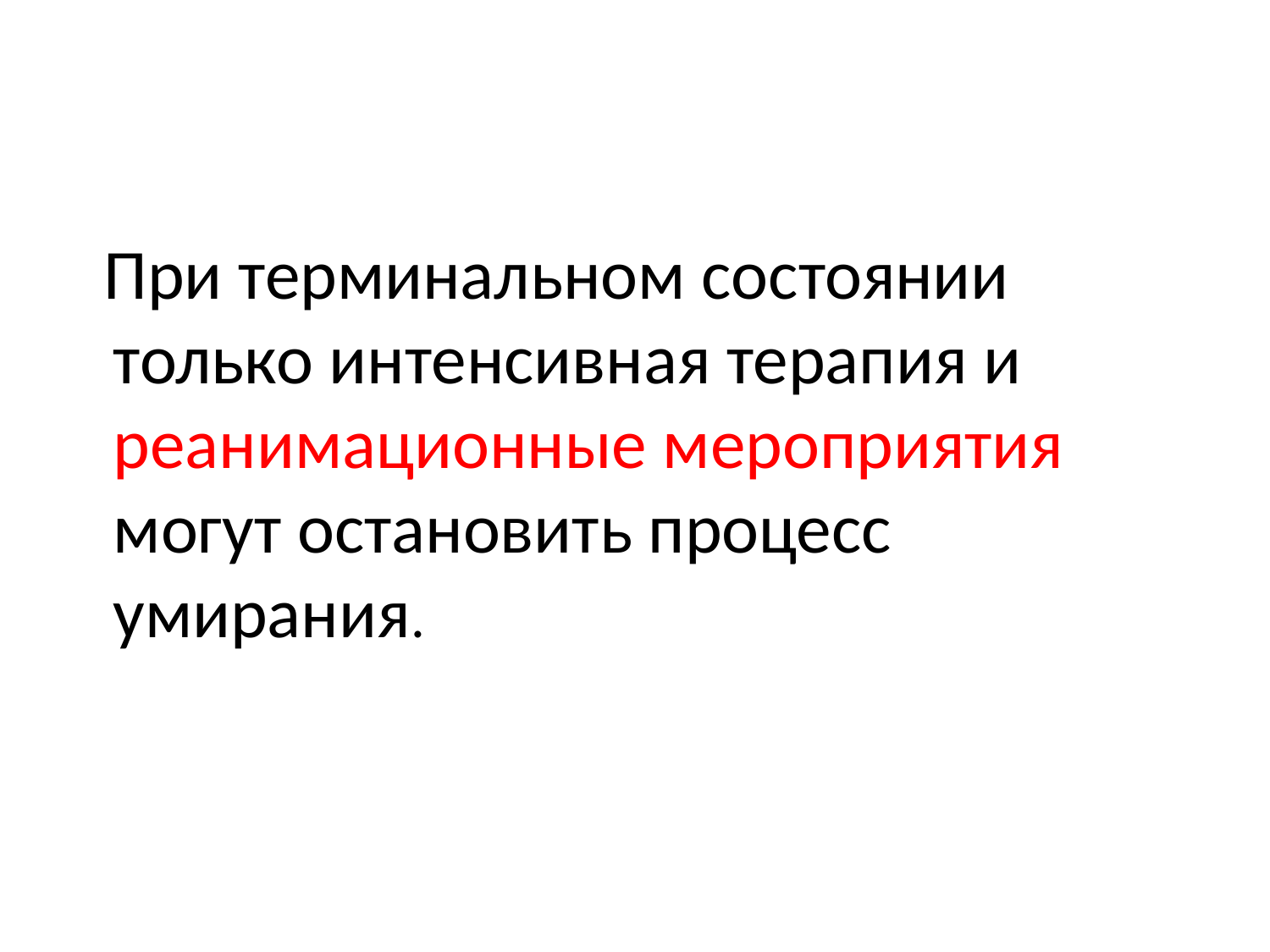

При терминальном состоянии только интенсивная терапия и реанимационные мероприятия могут остановить процесс умирания.